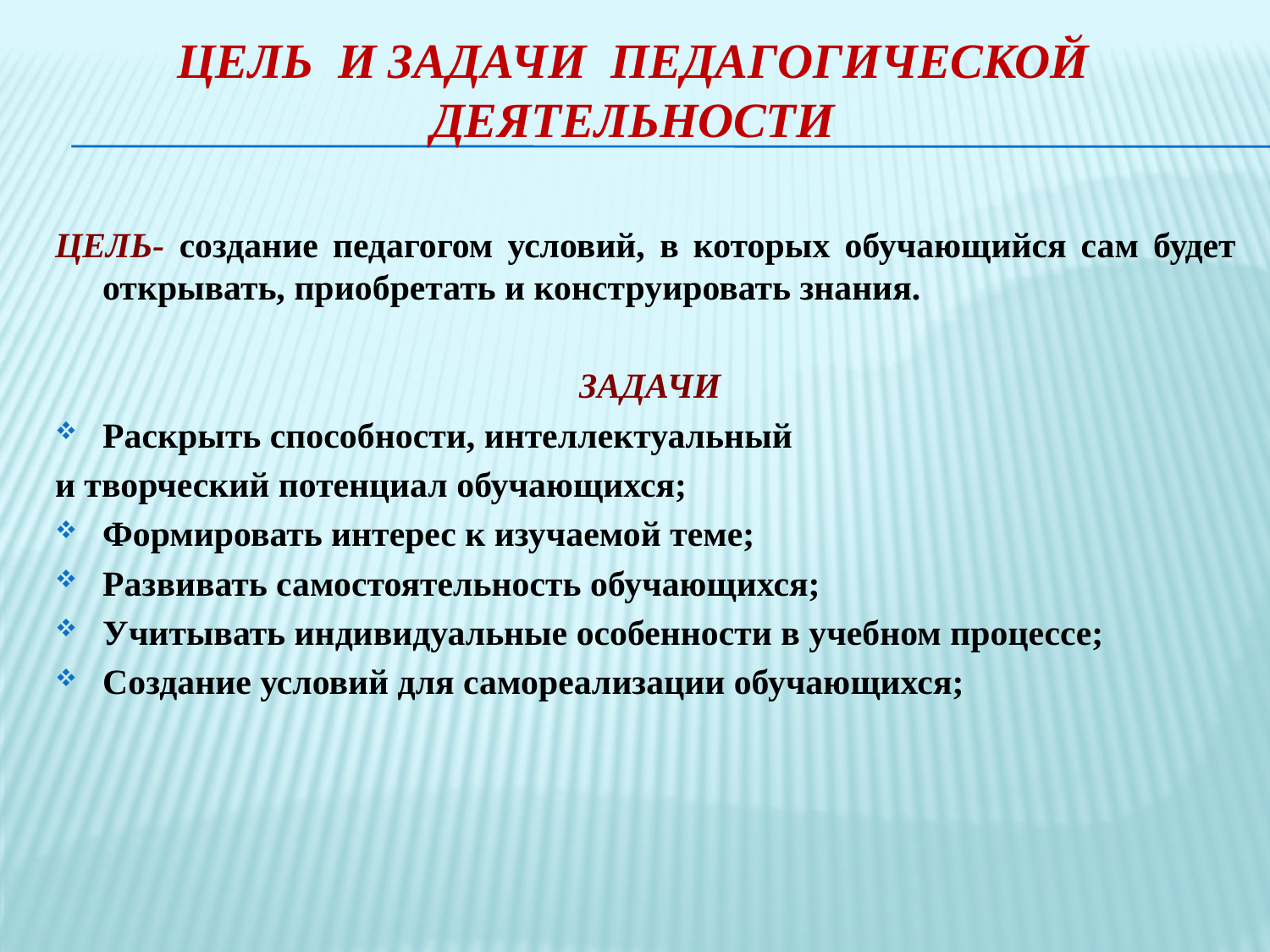

# Цель  и задачи  педагогической деятельности
ЦЕЛЬ- создание педагогом условий, в которых обучающийся сам будет открывать, приобретать и конструировать знания.

 ЗАДАЧИ
Раскрыть способности, интеллектуальный
и творческий потенциал обучающихся;
Формировать интерес к изучаемой теме;
Развивать самостоятельность обучающихся;
Учитывать индивидуальные особенности в учебном процессе;
Создание условий для самореализации обучающихся;